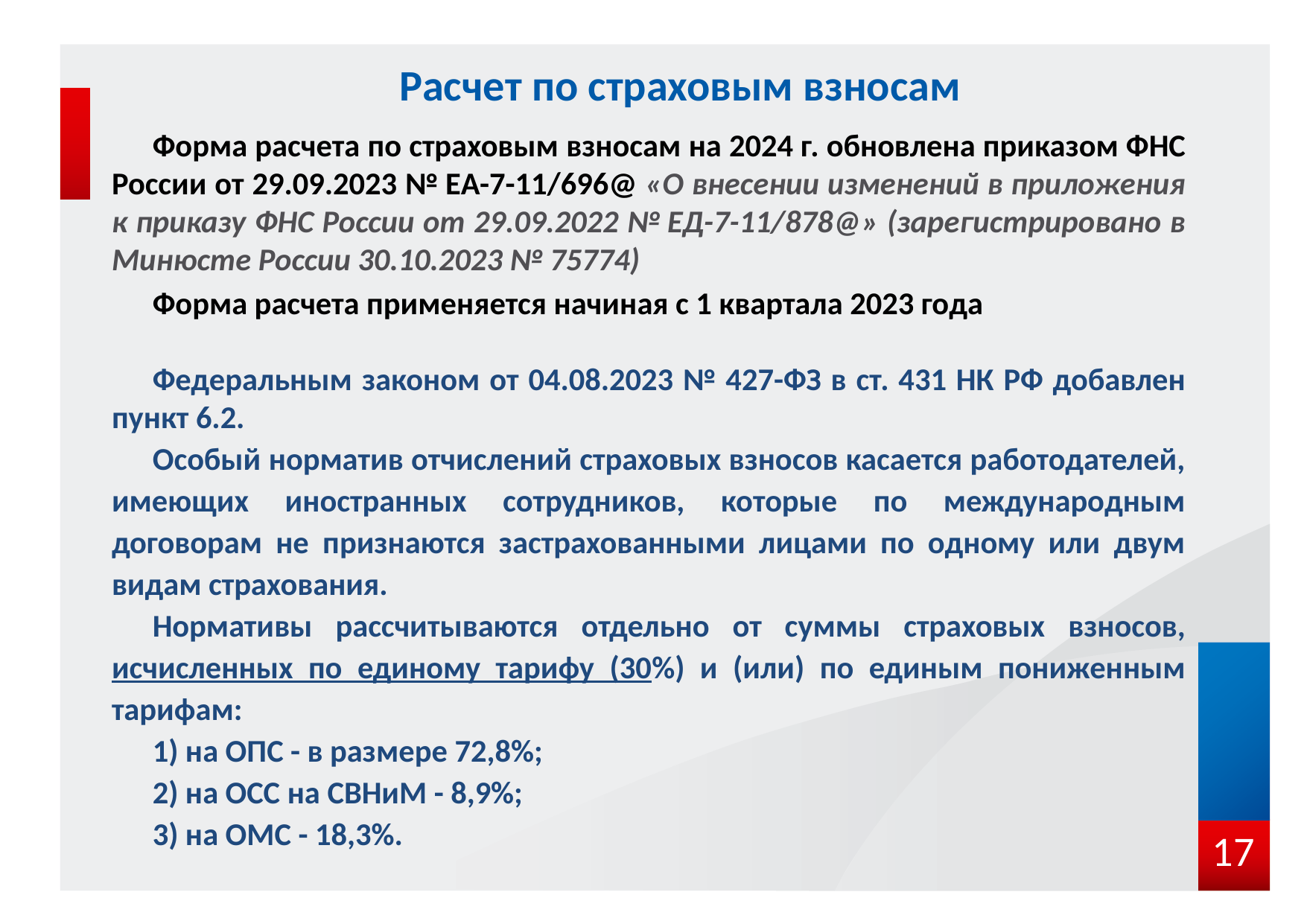

# Расчет по страховым взносам
Форма расчета по страховым взносам на 2024 г. обновлена приказом ФНС России от 29.09.2023 № ЕА-7-11/696@ «О внесении изменений в приложения к приказу ФНС России от 29.09.2022 № ЕД-7-11/878@» (зарегистрировано в Минюсте России 30.10.2023 № 75774)
Форма расчета применяется начиная с 1 квартала 2023 года

Федеральным законом от 04.08.2023 № 427-ФЗ в ст. 431 НК РФ добавлен пункт 6.2.
Особый норматив отчислений страховых взносов касается работодателей, имеющих иностранных сотрудников, которые по международным договорам не признаются застрахованными лицами по одному или двум видам страхования.
Нормативы рассчитываются отдельно от суммы страховых взносов, исчисленных по единому тарифу (30%) и (или) по единым пониженным тарифам:
1) на ОПС - в размере 72,8%;
2) на ОСС на СВНиМ - 8,9%;
3) на ОМС - 18,3%.

17